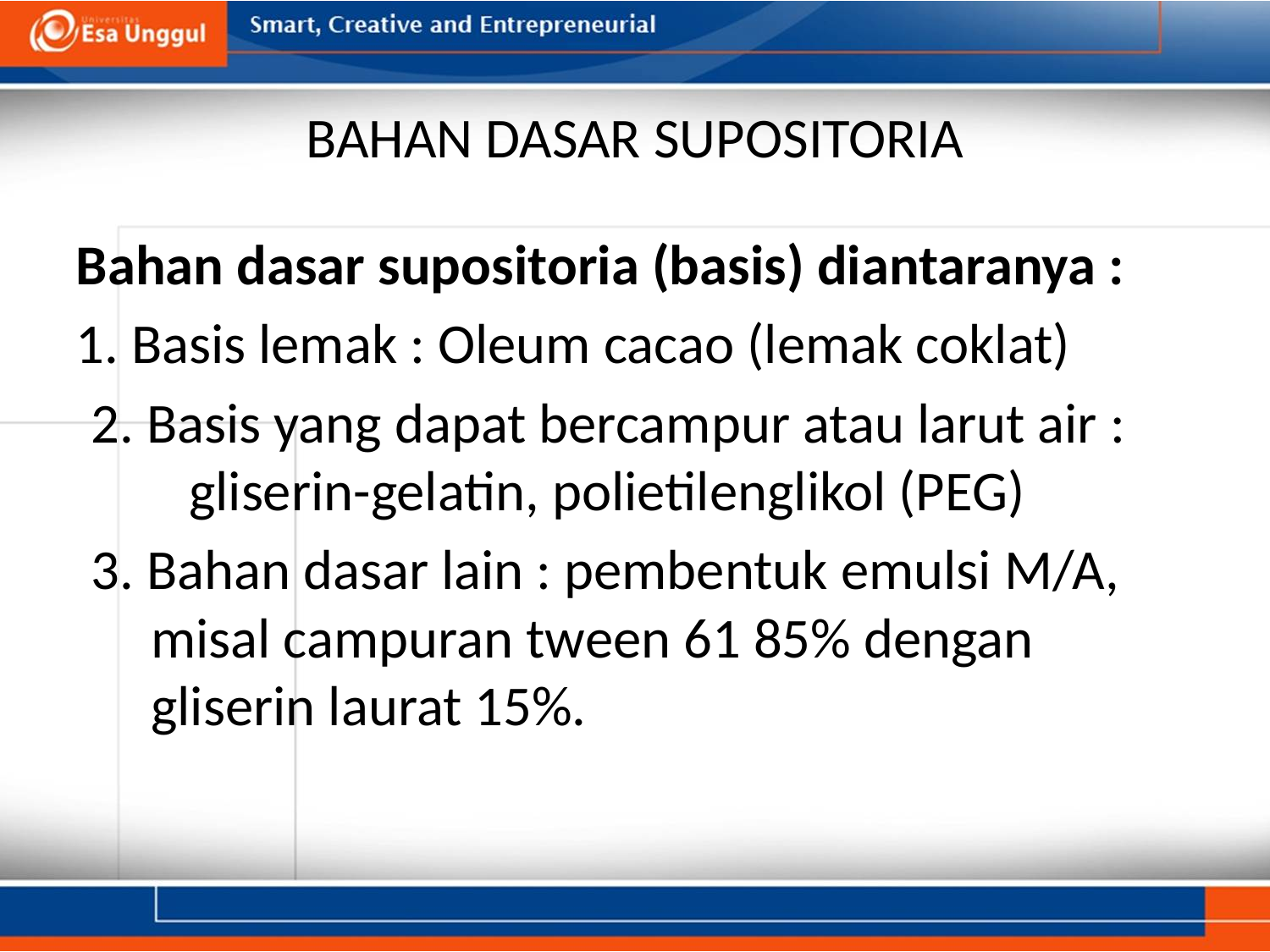

# BAHAN DASAR SUPOSITORIA
Bahan dasar supositoria (basis) diantaranya :
1. Basis lemak : Oleum cacao (lemak coklat)
2. Basis yang dapat bercampur atau larut air :        gliserin-gelatin, polietilenglikol (PEG)
3. Bahan dasar lain : pembentuk emulsi M/A, misal campuran tween 61 85% dengan gliserin laurat 15%.